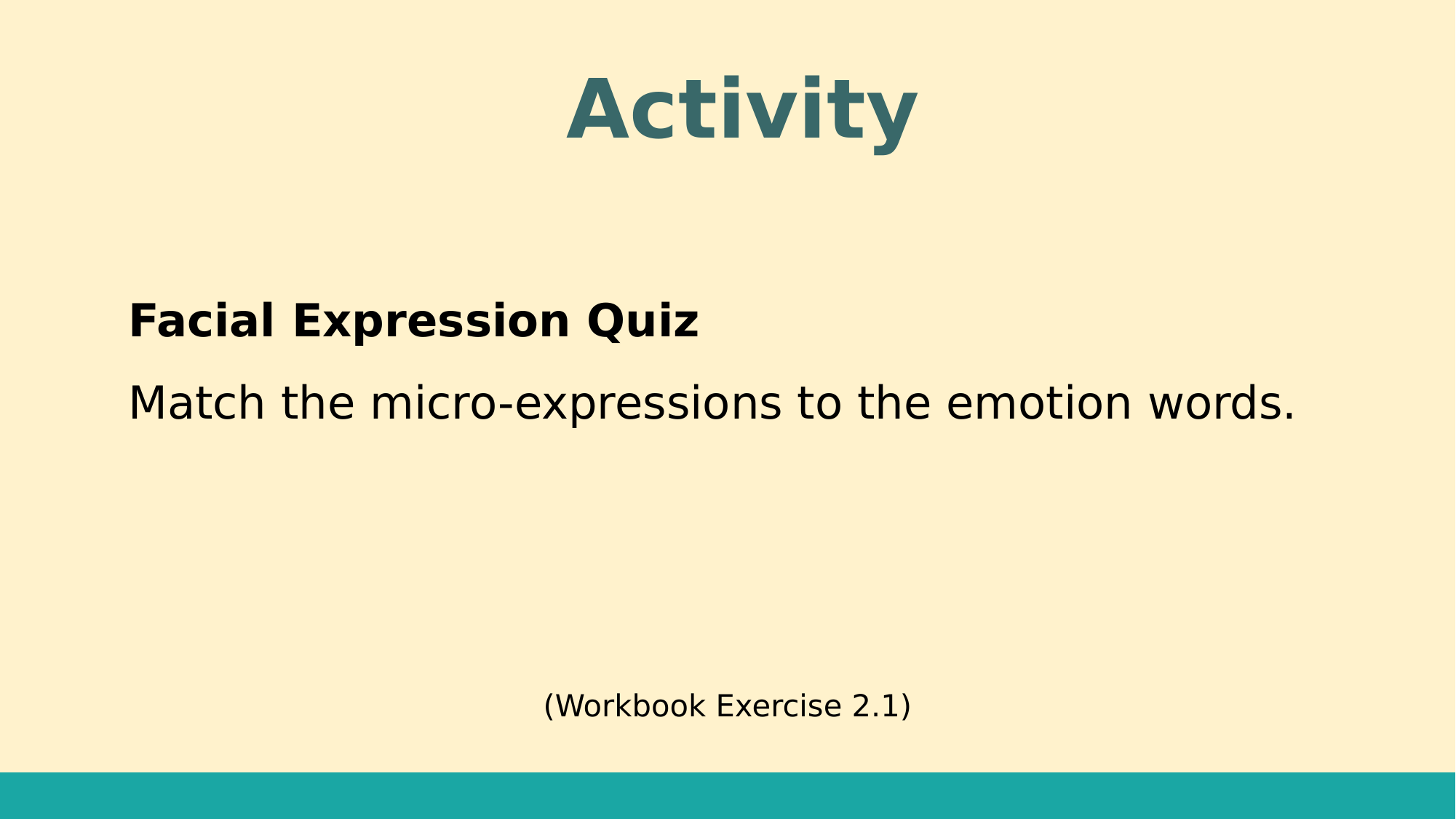

Activity

Facial Expression Quiz
Match the micro-expressions to the emotion words.
(Workbook Exercise 2.1)